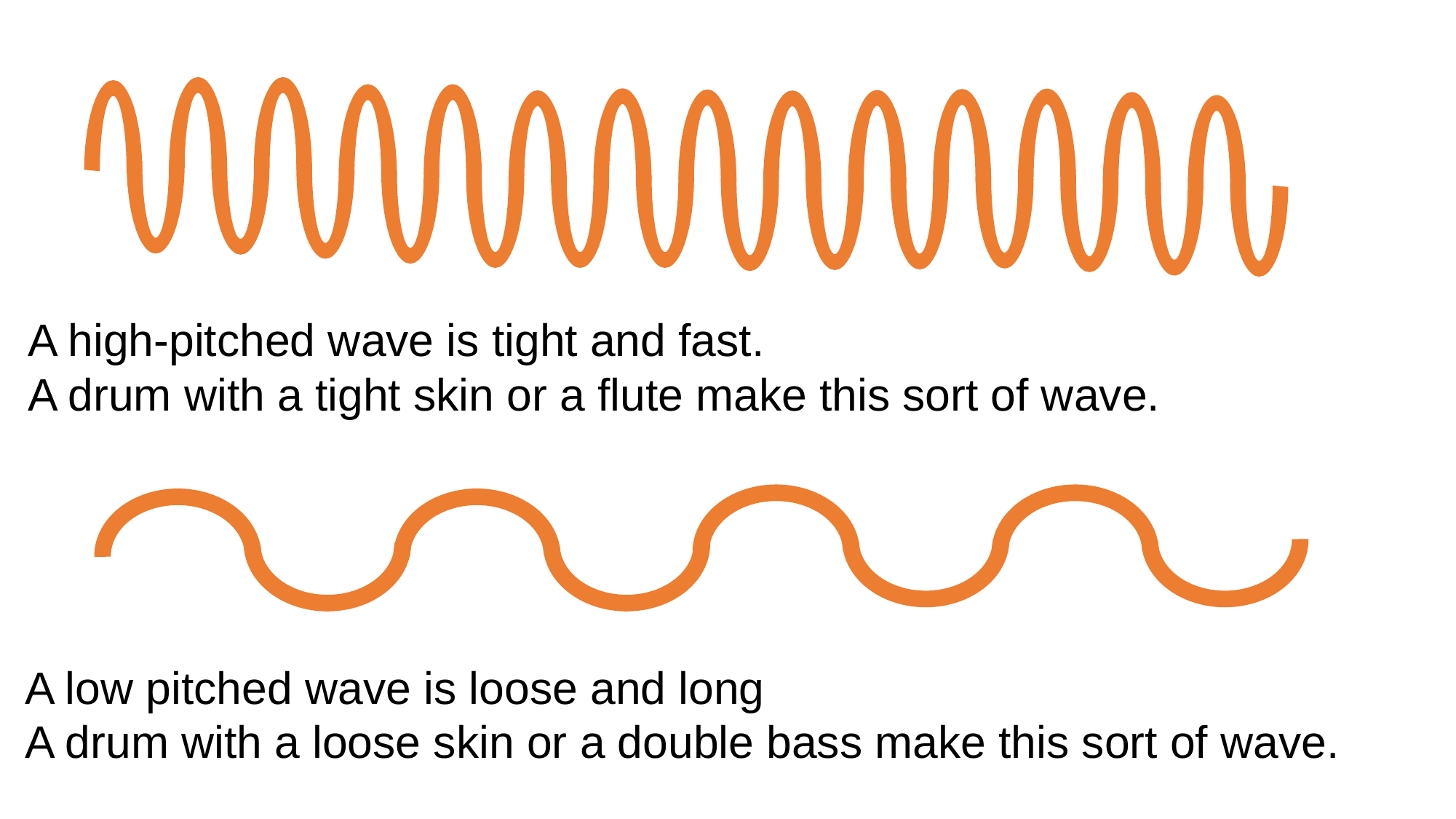

A high-pitched wave is tight and fast.
A drum with a tight skin or a flute make this sort of wave.

A low pitched wave is loose and long
A drum with a loose skin or a double bass make this sort of wave.